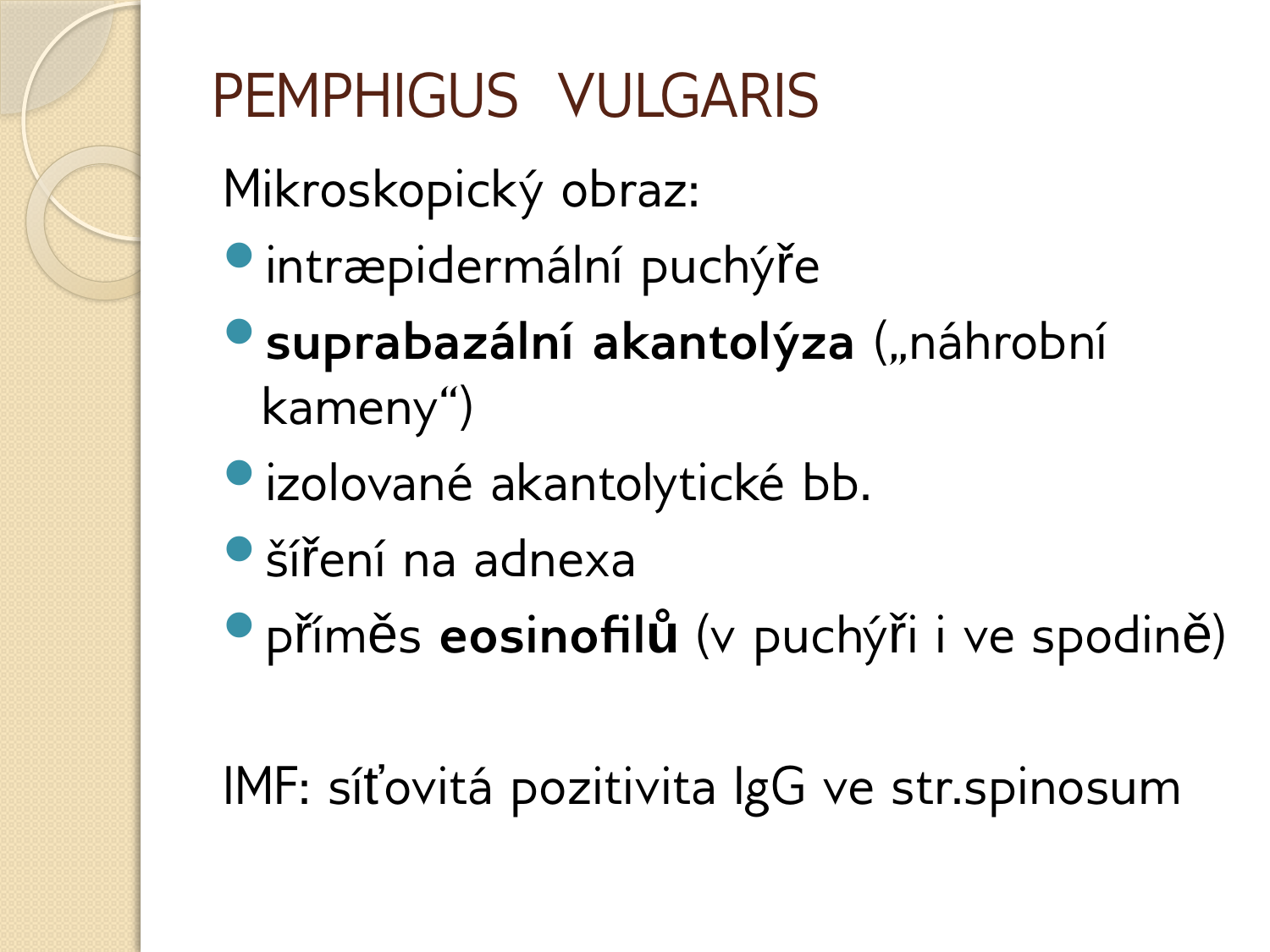

# PEMPHIGUS  VULGARIS
Mikroskopický obraz:
intraepidermální puchýře
suprabazální akantolýza („náhrobní kameny“)
izolované akantolytické bb.
šíření na adnexa
příměs eosinofilů (v puchýři i ve spodině)

IMF: síťovitá pozitivita IgG ve str.spinosum